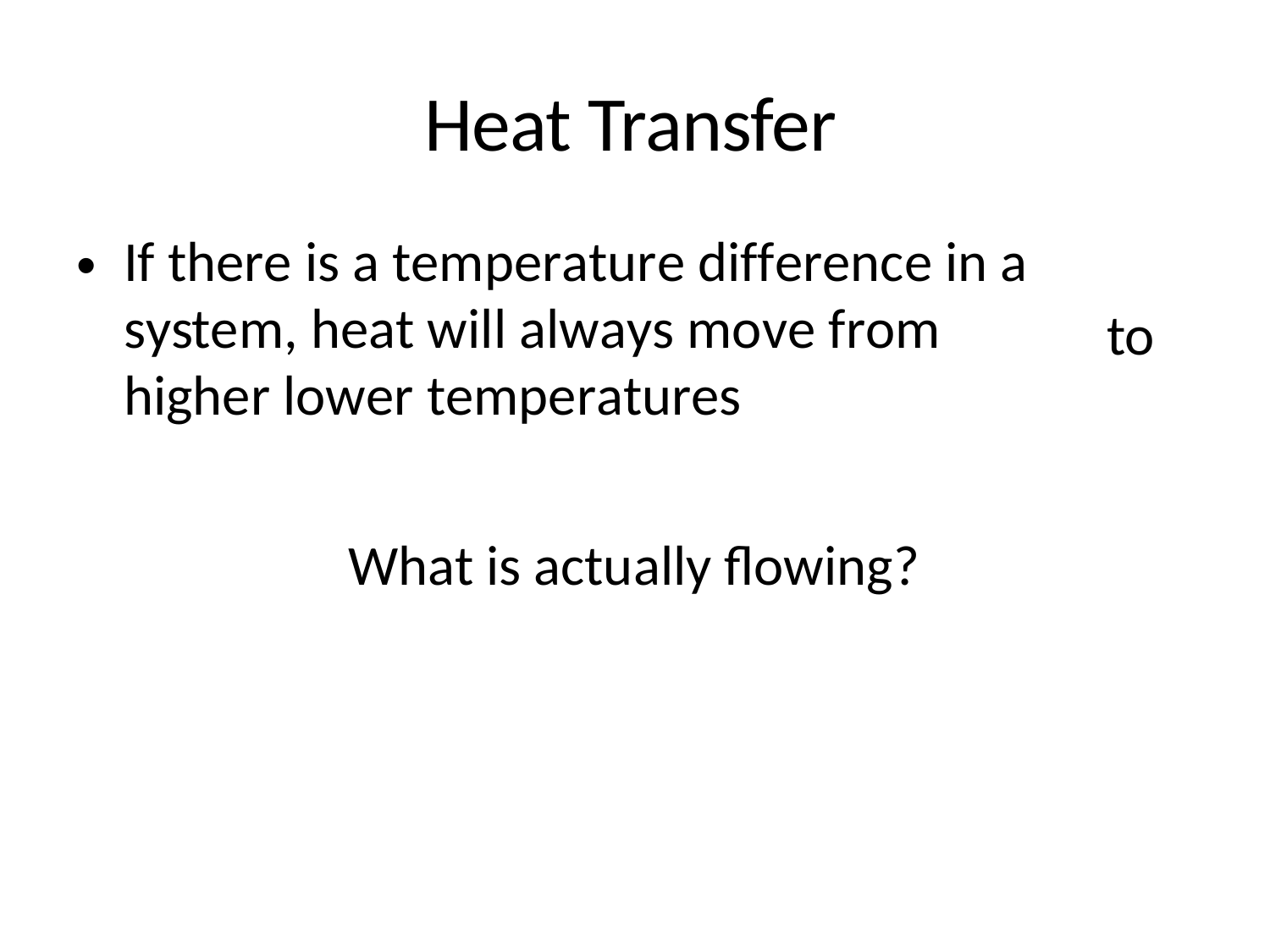

Heat Transfer
If there is a temperature difference in a system, heat will always move from higher lower temperatures
•
to
What is actually flowing?